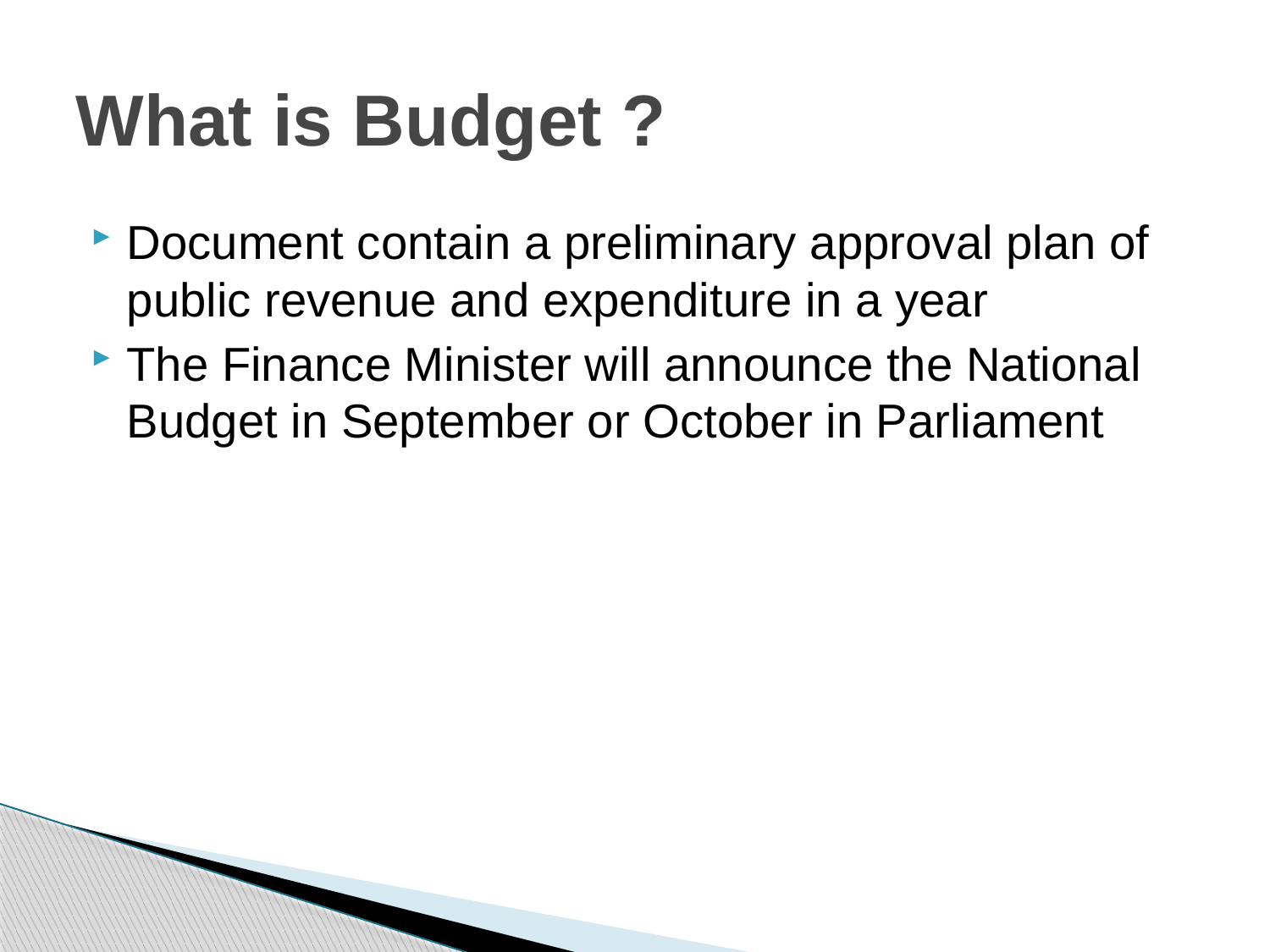

# What is Budget ?
Document contain a preliminary approval plan of public revenue and expenditure in a year
The Finance Minister will announce the National Budget in September or October in Parliament